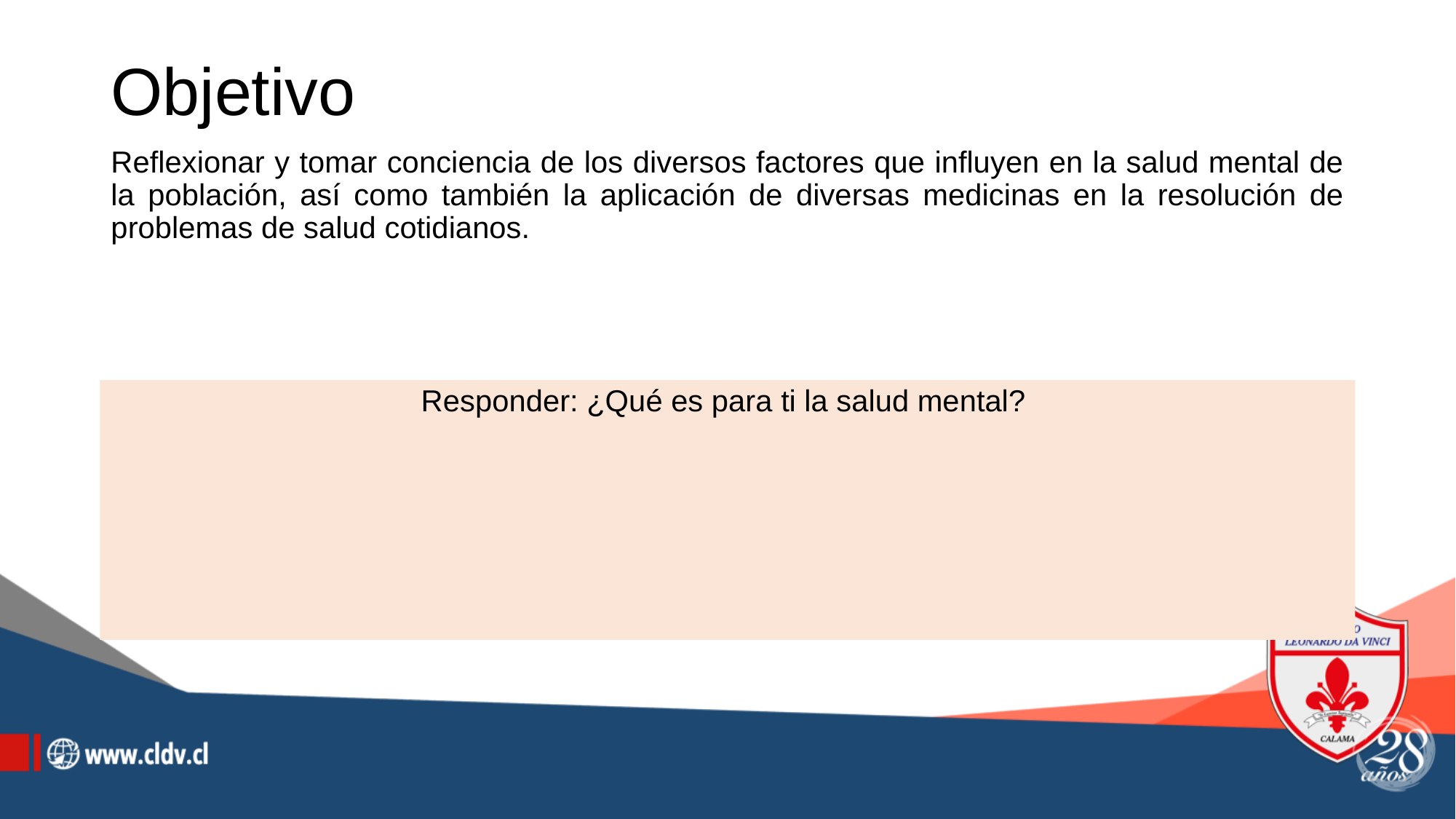

Objetivo
Reflexionar y tomar conciencia de los diversos factores que influyen en la salud mental de la población, así como también la aplicación de diversas medicinas en la resolución de problemas de salud cotidianos.
#
Responder: ¿Qué es para ti la salud mental?